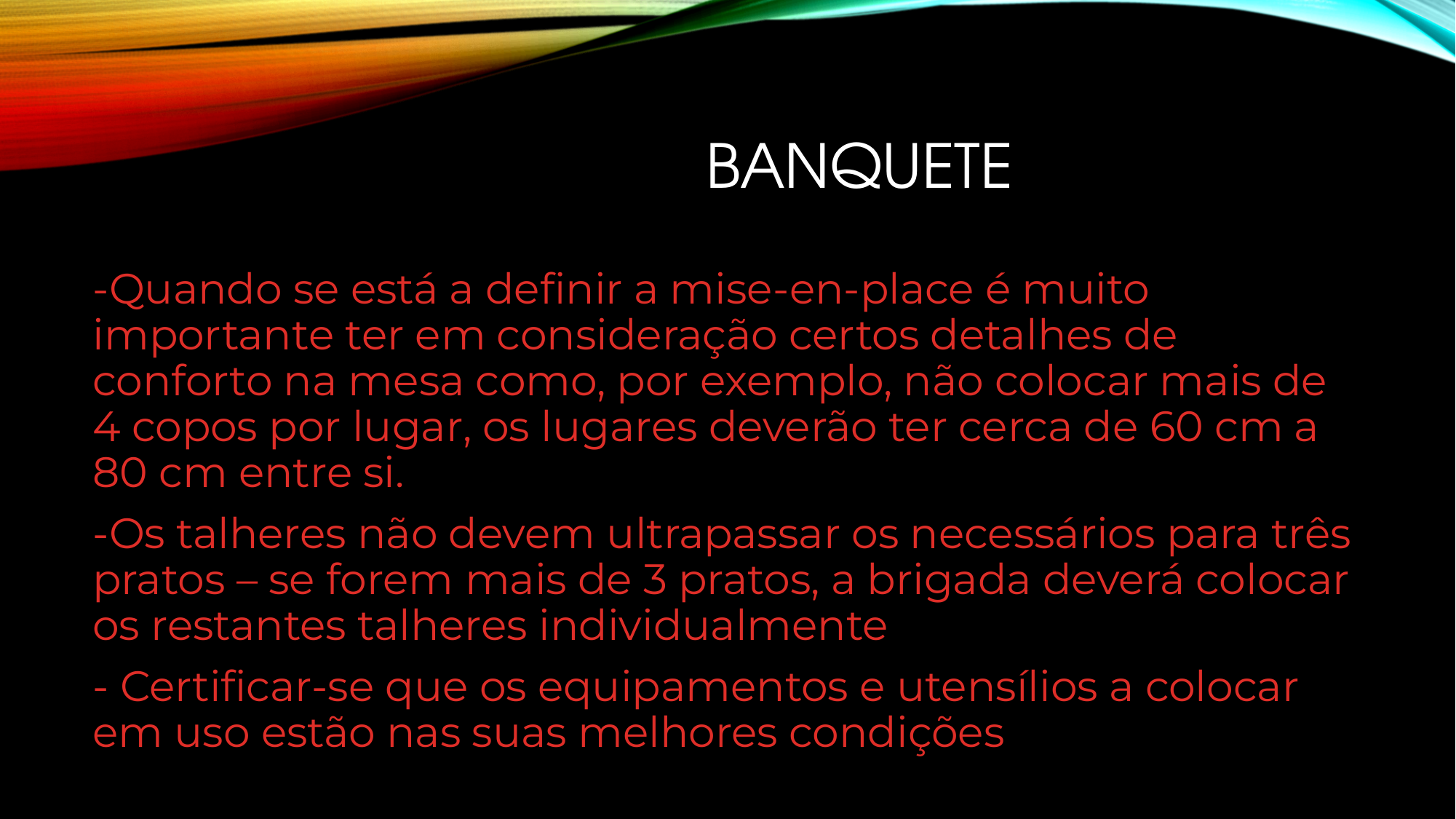

# Banquete
-Quando se está a definir a mise-en-place é muito importante ter em consideração certos detalhes de conforto na mesa como, por exemplo, não colocar mais de 4 copos por lugar, os lugares deverão ter cerca de 60 cm a 80 cm entre si.
-Os talheres não devem ultrapassar os necessários para três pratos – se forem mais de 3 pratos, a brigada deverá colocar os restantes talheres individualmente
- Certificar-se que os equipamentos e utensílios a colocar em uso estão nas suas melhores condições